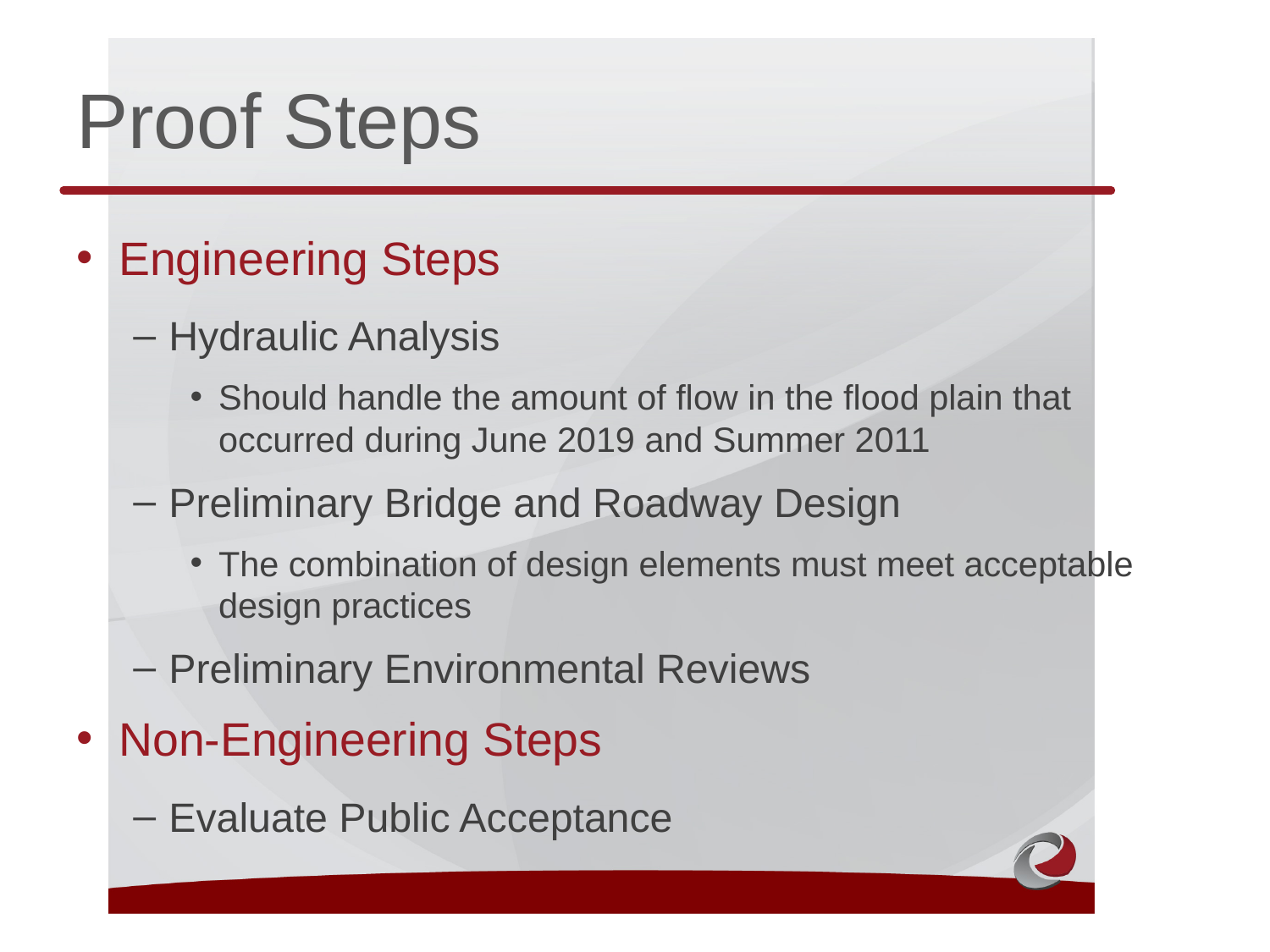

# Proof Steps
Engineering Steps
Hydraulic Analysis
Should handle the amount of flow in the flood plain that occurred during June 2019 and Summer 2011
Preliminary Bridge and Roadway Design
The combination of design elements must meet acceptable design practices
Preliminary Environmental Reviews
Non-Engineering Steps
Evaluate Public Acceptance